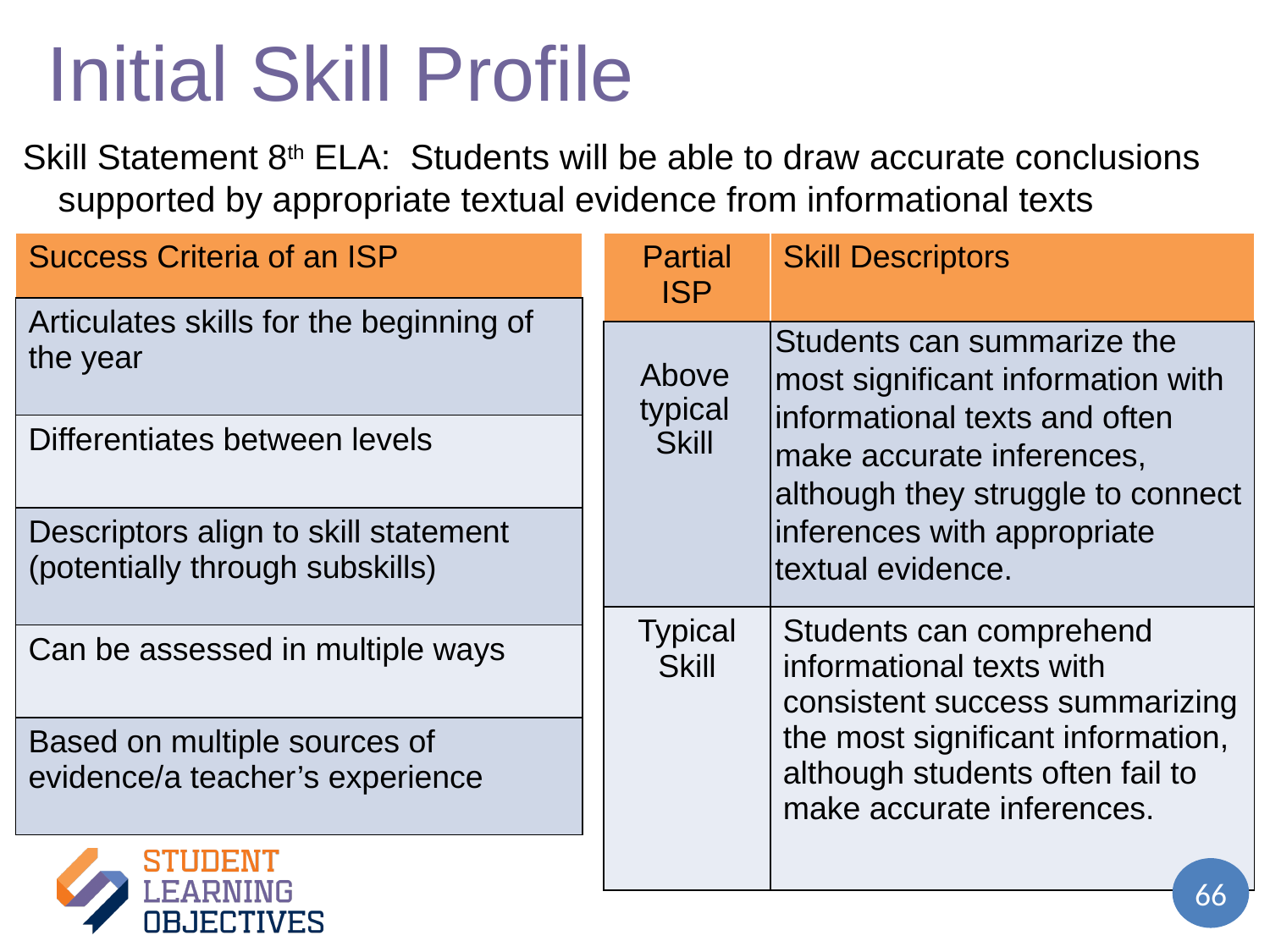

# Initial Skill Profile
Skill Statement 8th ELA:  Students will be able to draw accurate conclusions supported by appropriate textual evidence from informational texts
| Success Criteria of an ISP |
| --- |
| Articulates skills for the beginning of the year |
| Differentiates between levels |
| Descriptors align to skill statement (potentially through subskills) |
| Can be assessed in multiple ways |
| Based on multiple sources of evidence/a teacher’s experience |
| Partial ISP | Skill Descriptors |
| --- | --- |
| Above typical Skill | Students can summarize the most significant information with informational texts and often make accurate inferences, although they struggle to connect inferences with appropriate textual evidence. |
| Typical Skill | Students can comprehend informational texts with consistent success summarizing the most significant information, although students often fail to make accurate inferences. |
66